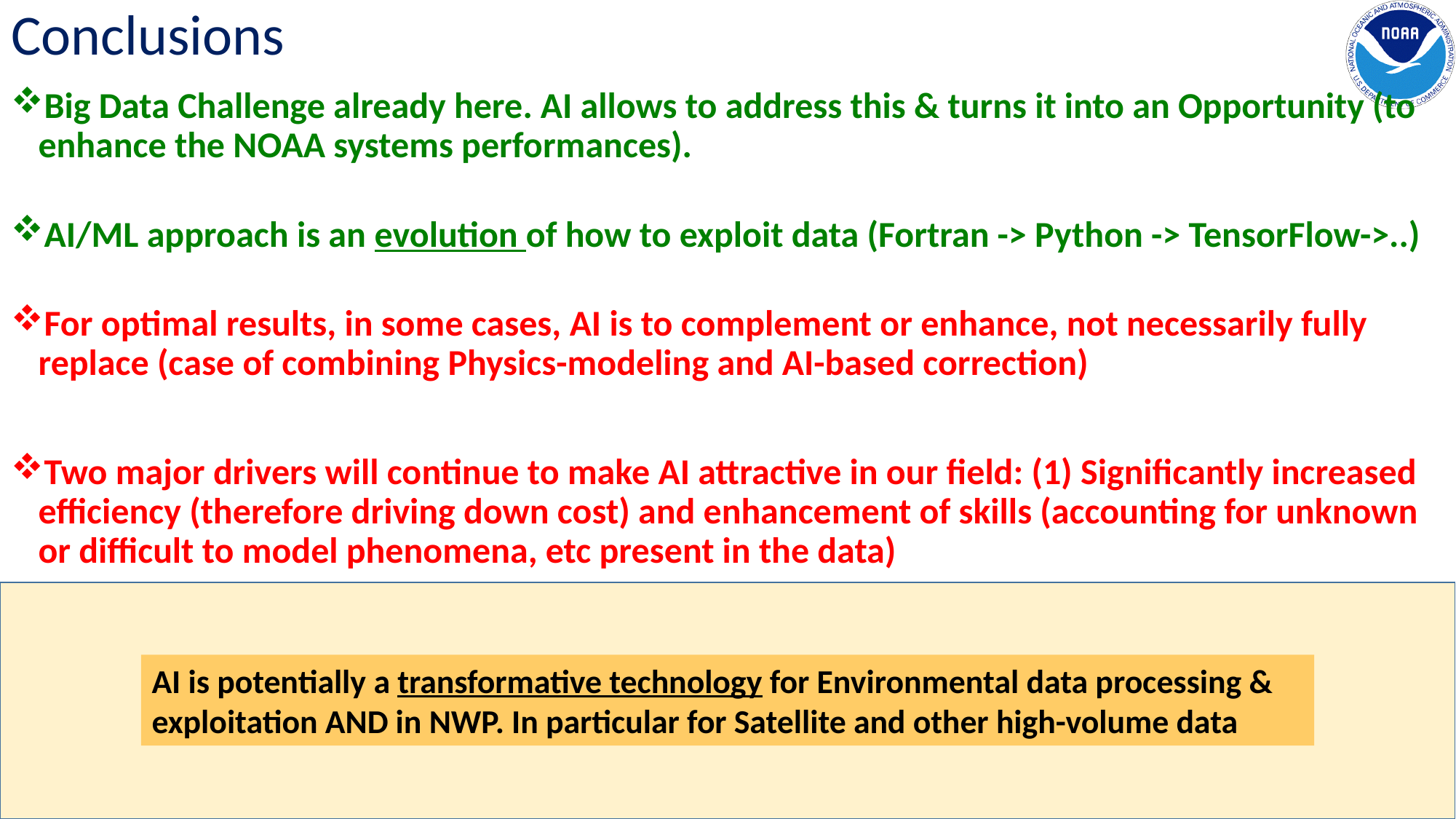

# Conclusions
Big Data Challenge already here. AI allows to address this & turns it into an Opportunity (to enhance the NOAA systems performances).

AI/ML approach is an evolution of how to exploit data (Fortran -> Python -> TensorFlow->..)

For optimal results, in some cases, AI is to complement or enhance, not necessarily fully replace (case of combining Physics-modeling and AI-based correction)

Two major drivers will continue to make AI attractive in our field: (1) Significantly increased efficiency (therefore driving down cost) and enhancement of skills (accounting for unknown or difficult to model phenomena, etc present in the data)

AI is potentially a transformative technology for Environmental data processing & exploitation AND in NWP. In particular for Satellite and other high-volume data